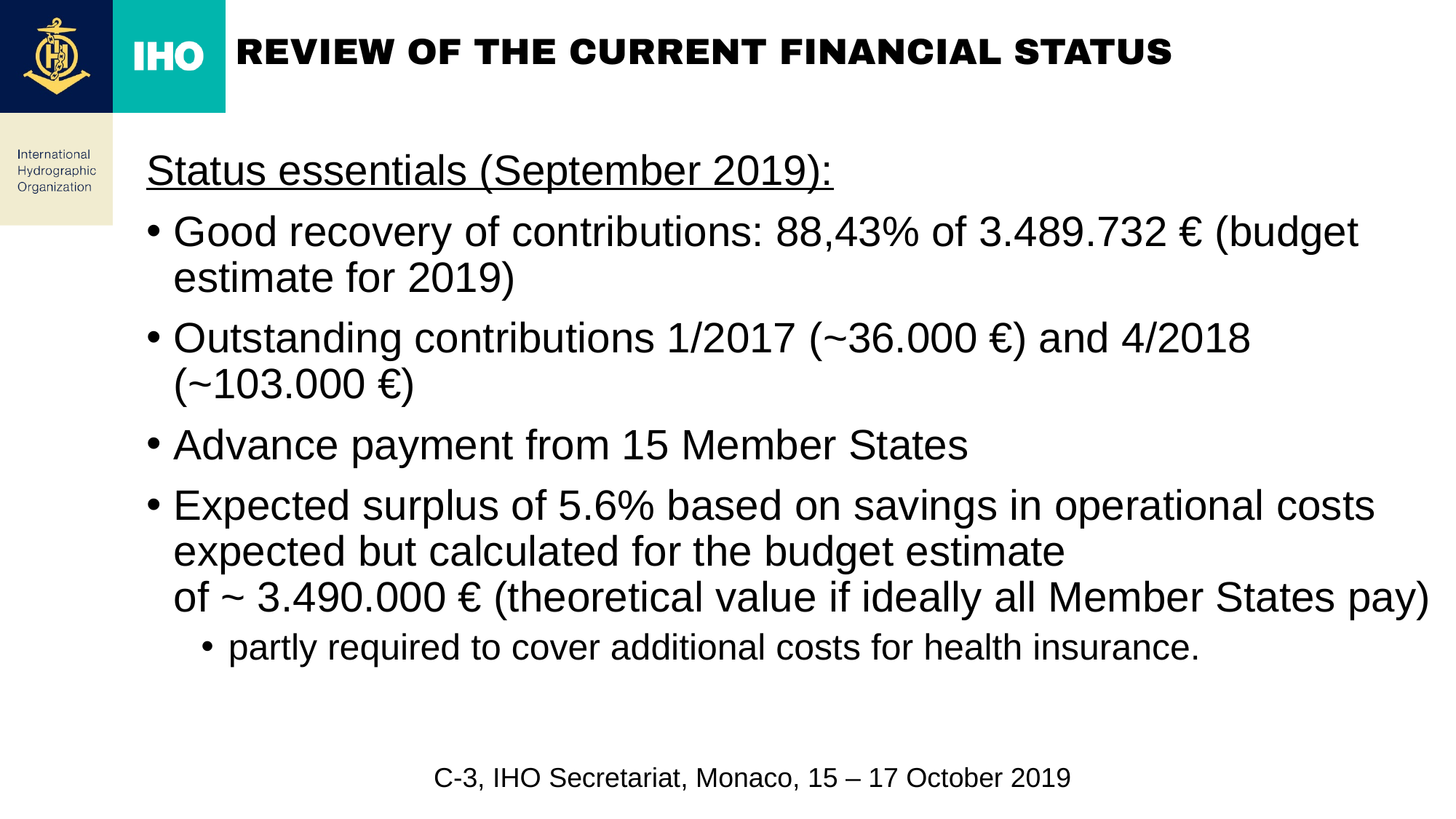

# Review of the current financial status
Status essentials (September 2019):
Good recovery of contributions: 88,43% of 3.489.732 € (budget estimate for 2019)
Outstanding contributions 1/2017 (~36.000 €) and 4/2018 (~103.000 €)
Advance payment from 15 Member States
Expected surplus of 5.6% based on savings in operational costs expected but calculated for the budget estimate
of ~ 3.490.000 € (theoretical value if ideally all Member States pay)
partly required to cover additional costs for health insurance.

C-3, IHO Secretariat, Monaco, 15 – 17 October 2019